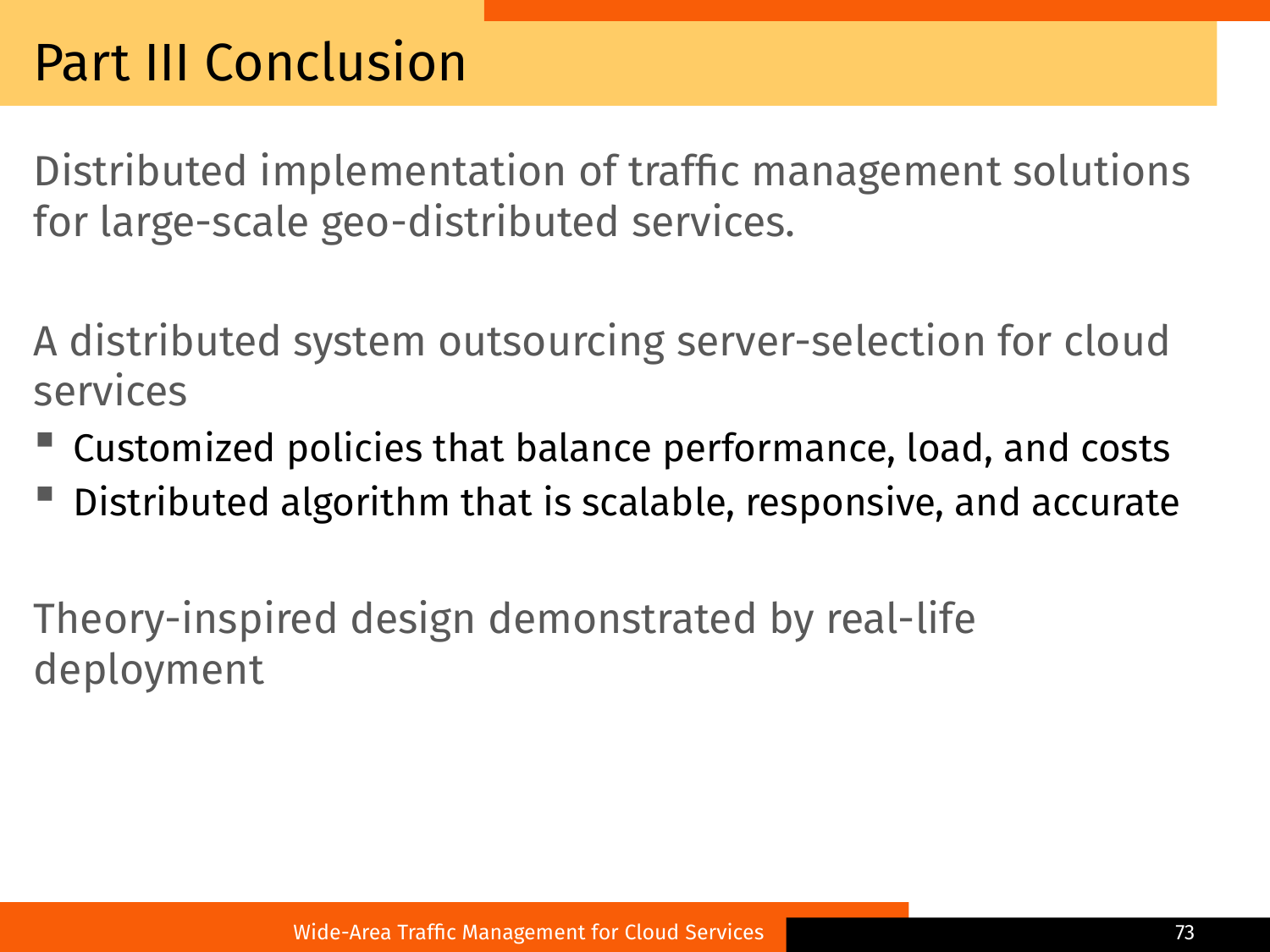

# Part III Conclusion
Distributed implementation of traffic management solutions for large-scale geo-distributed services.

A distributed system outsourcing server-selection for cloud services
Customized policies that balance performance, load, and costs
Distributed algorithm that is scalable, responsive, and accurate

Theory-inspired design demonstrated by real-life deployment

Wide-Area Traffic Management for Cloud Services
73